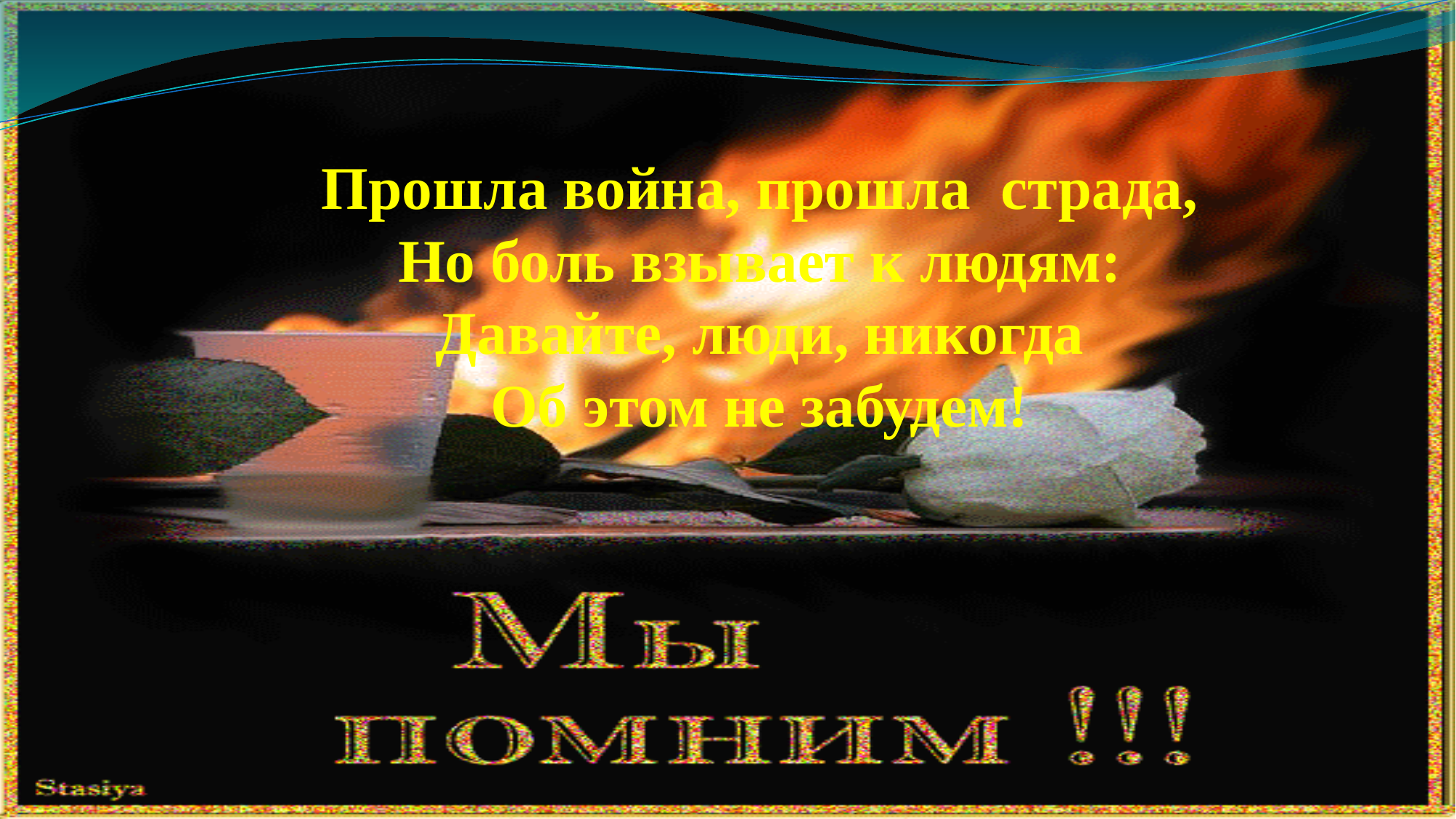

Прошла война, прошла  страда,
Но боль взывает к людям:
Давайте, люди, никогда
Об этом не забудем!